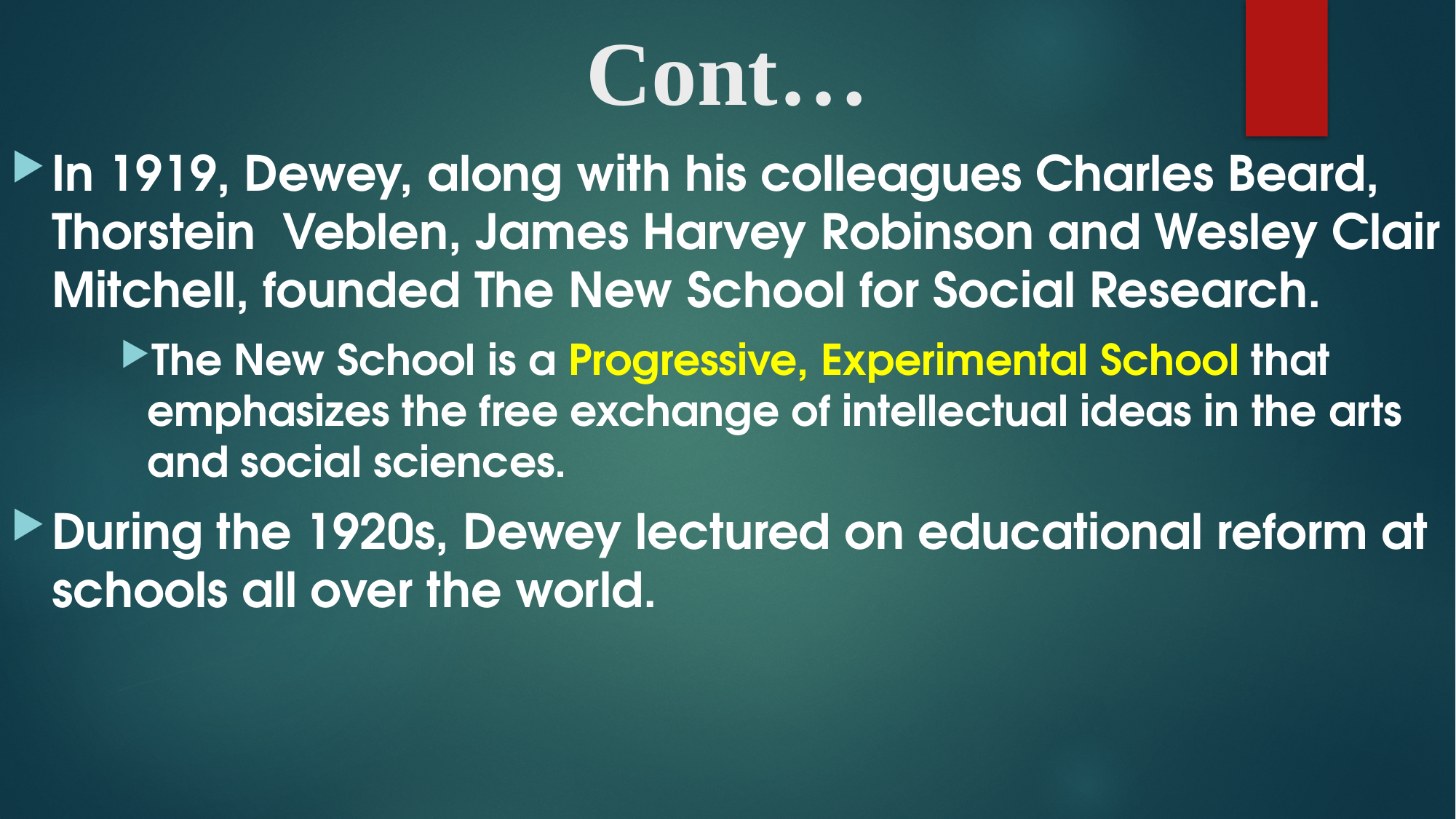

# Cont…
In 1919, Dewey, along with his colleagues Charles Beard, Thorstein  Veblen, James Harvey Robinson and Wesley Clair Mitchell, founded The New School for Social Research.
The New School is a Progressive, Experimental School that emphasizes the free exchange of intellectual ideas in the arts and social sciences.
During the 1920s, Dewey lectured on educational reform at schools all over the world.